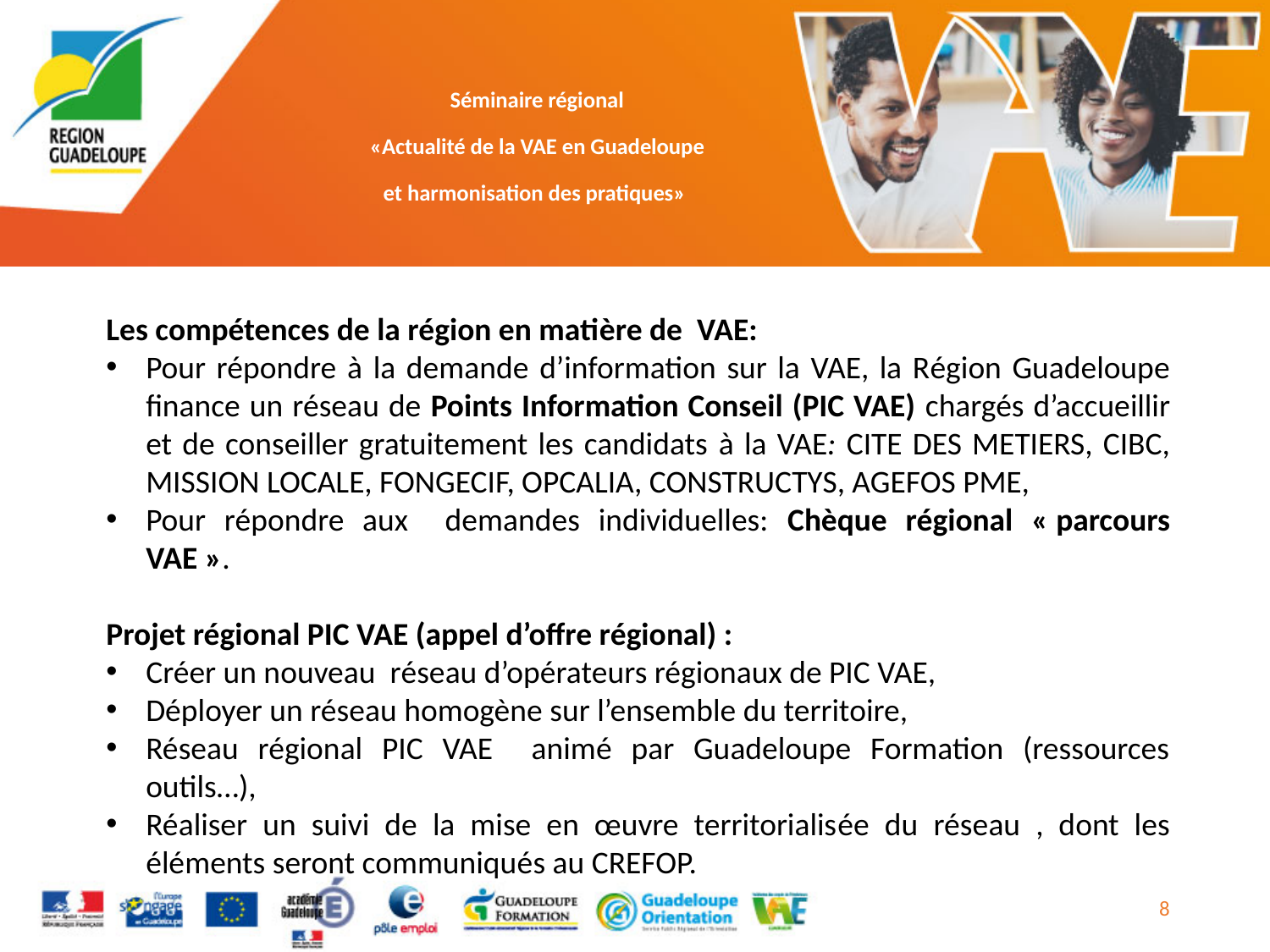

Les compétences de la région en matière de  VAE:
Pour répondre à la demande d’information sur la VAE, la Région Guadeloupe finance un réseau de Points Information Conseil (PIC VAE) chargés d’accueillir et de conseiller gratuitement les candidats à la VAE: CITE DES METIERS, CIBC, MISSION LOCALE, FONGECIF, OPCALIA, CONSTRUCTYS, AGEFOS PME,
Pour répondre aux  demandes individuelles: Chèque régional « parcours VAE ».

Projet régional PIC VAE (appel d’offre régional) :
Créer un nouveau  réseau d’opérateurs régionaux de PIC VAE,
Déployer un réseau homogène sur l’ensemble du territoire,
Réseau régional PIC VAE  animé par Guadeloupe Formation (ressources outils…),
Réaliser un suivi de la mise en œuvre territorialisée du réseau , dont les éléments seront communiqués au CREFOP.

8